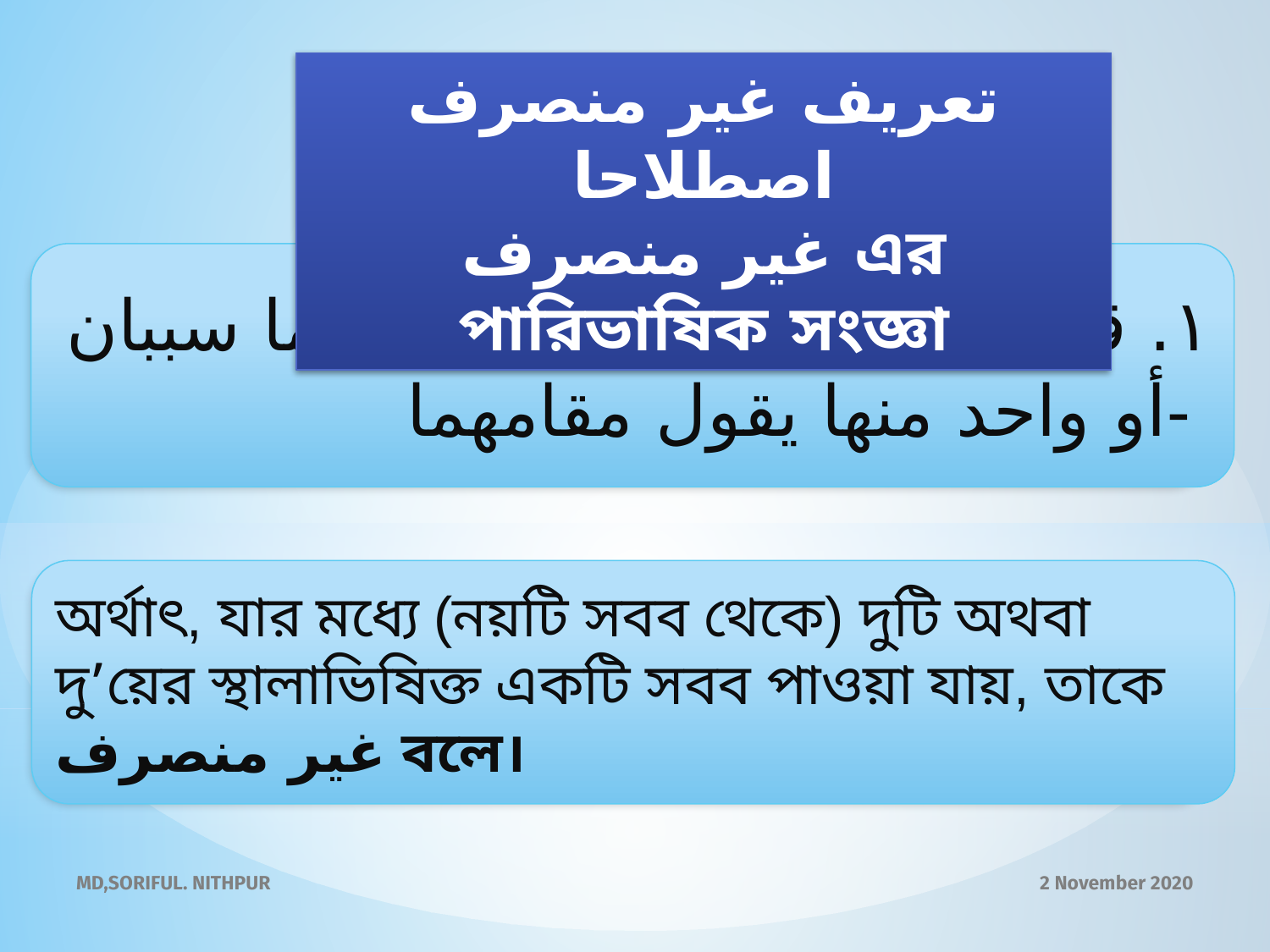

تعريف غير منصرف اصطلاحا
 غير منصرف এর  পারিভাষিক সংজ্ঞা
١. قال صاحب هداية النحو: هو ما سببان أو واحد منها يقول مقامهما-
অর্থাৎ, যার মধ্যে (নয়টি সবব থেকে) দুটি অথবা দু’য়ের স্থালাভিষিক্ত একটি সবব পাওয়া যায়, তাকে غير منصرف বলে।
MD,SORIFUL. NITHPUR
2 November 2020